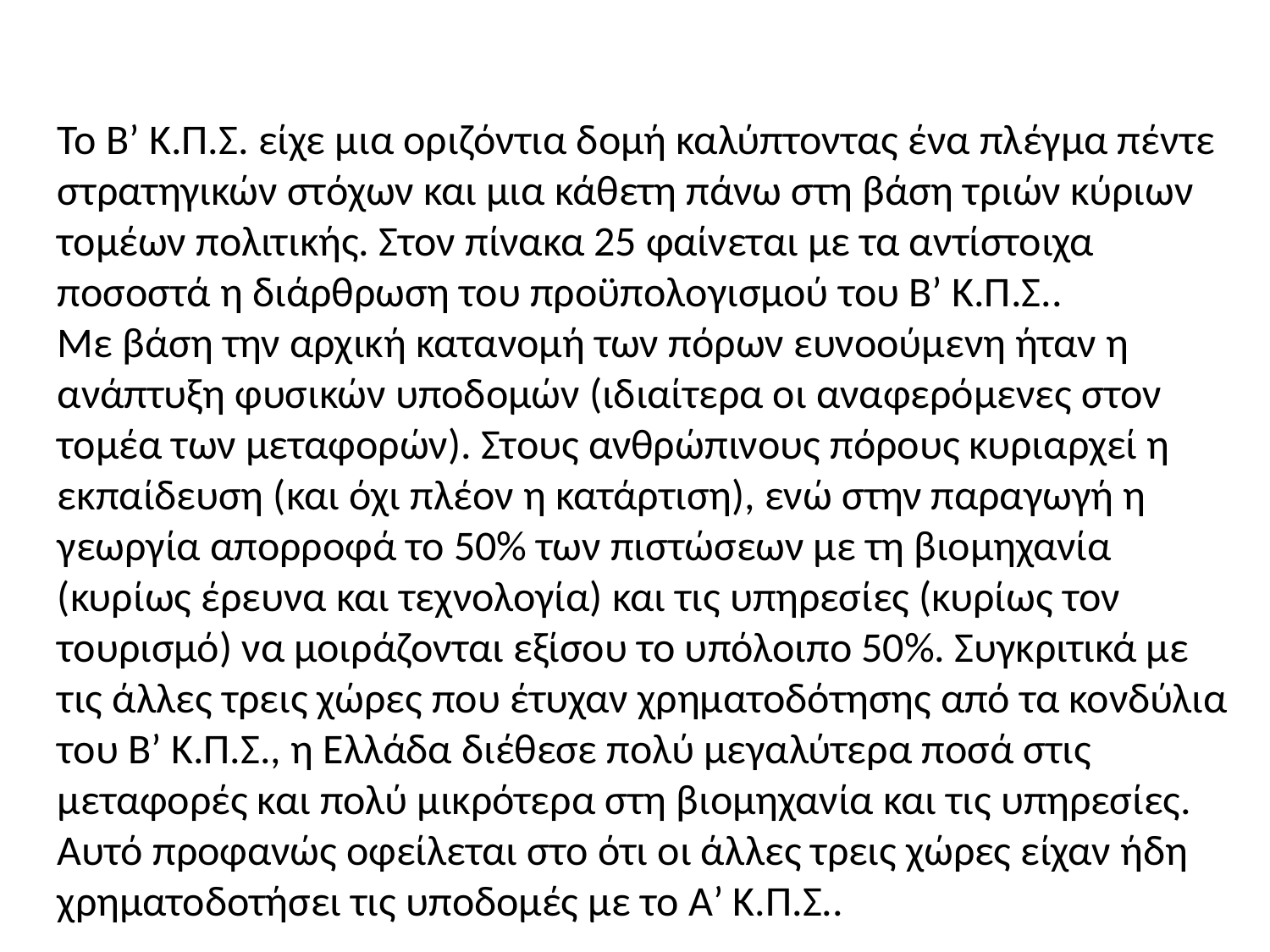

Το B’ Κ.Π.Σ. είχε μια οριζόντια δομή καλύπτοντας ένα πλέγμα πέντε στρατηγικών στόχων και μια κάθετη πάνω στη βάση τριών κύριων τομέων πολιτικής. Στον πίνακα 25 φαίνεται με τα αντίστοιχα ποσοστά η διάρθρωση του προϋπολoγισμού του B’ Κ.Π.Σ..
Με βάση την αρχική κατανομή των πόρων ευνοούμενη ήταν η ανάπτυξη φυσικών υποδομών (ιδιαίτερα οι αναφερόμενες στον τομέα των μεταφορών). Στους ανθρώπινους πόρους κυριαρχεί η εκπαίδευση (και όχι πλέον η κατάρτιση), ενώ στην παραγωγή η γεωργία απορροφά το 50% των πιστώσεων με τη βιομηχανία (κυρίως έρευνα και τεχνολογία) και τις υπηρεσίες (κυρίως τον τουρισμό) να μοιράζονται εξίσου το υπόλοιπο 50%. Συγκριτικά με τις άλλες τρεις χώρες που έτυχαν χρηματοδότησης από τα κονδύλια του B’ Κ.Π.Σ., η Ελλάδα διέθεσε πολύ μεγαλύτερα ποσά στις μεταφορές και πολύ μικρότερα στη βιομηχανία και τις υπηρεσίες. Αυτό προφανώς οφείλεται στο ότι οι άλλες τρεις χώρες είχαν ήδη χρηματοδοτήσει τις υποδομές με το A’ Κ.Π.Σ..